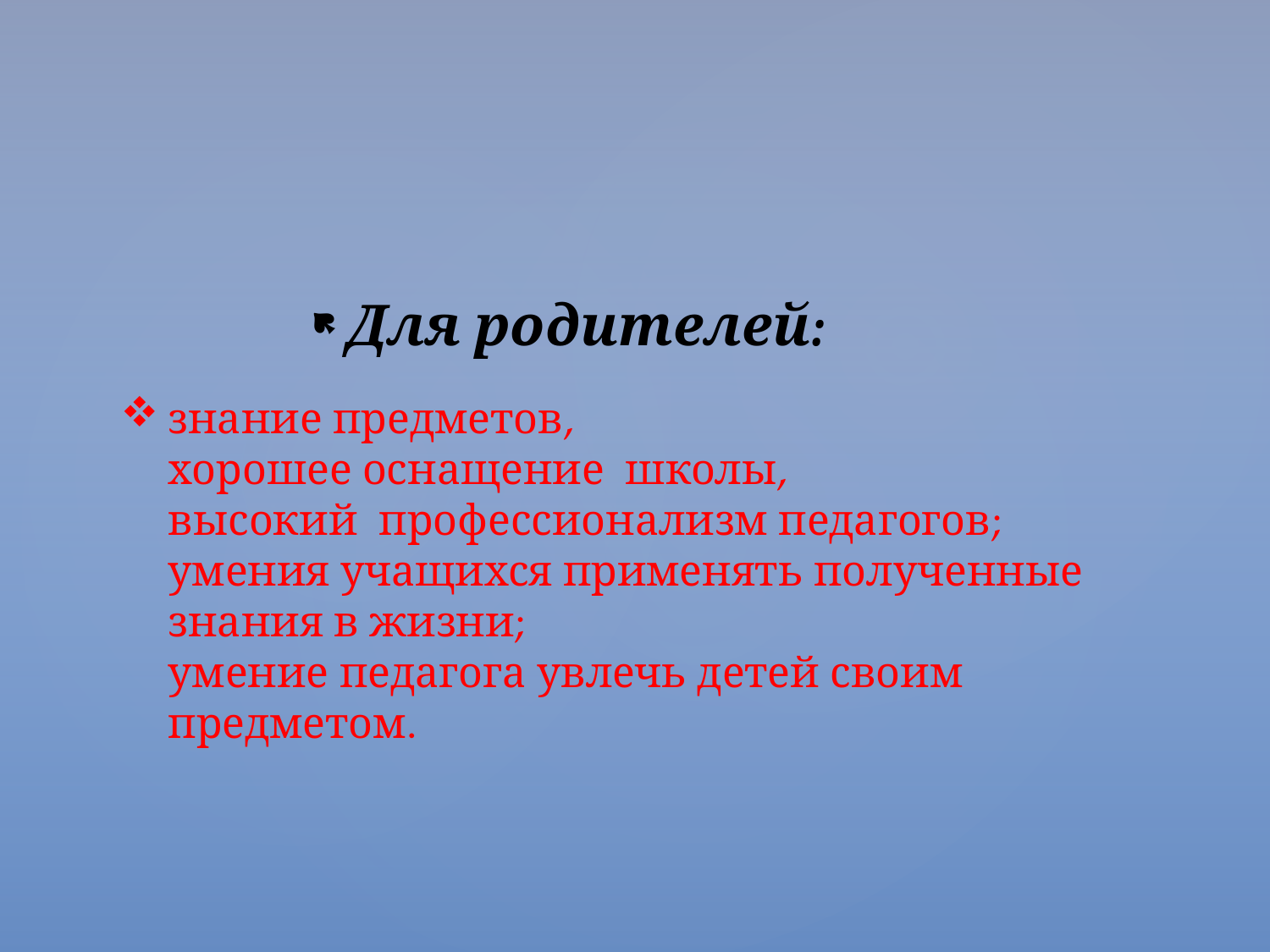

Для родителей:

# знание предметов, хорошее оснащение  школы, высокий  профессионализм педагогов; умения учащихся применять полученные знания в жизни; умение педагога увлечь детей своим предметом.